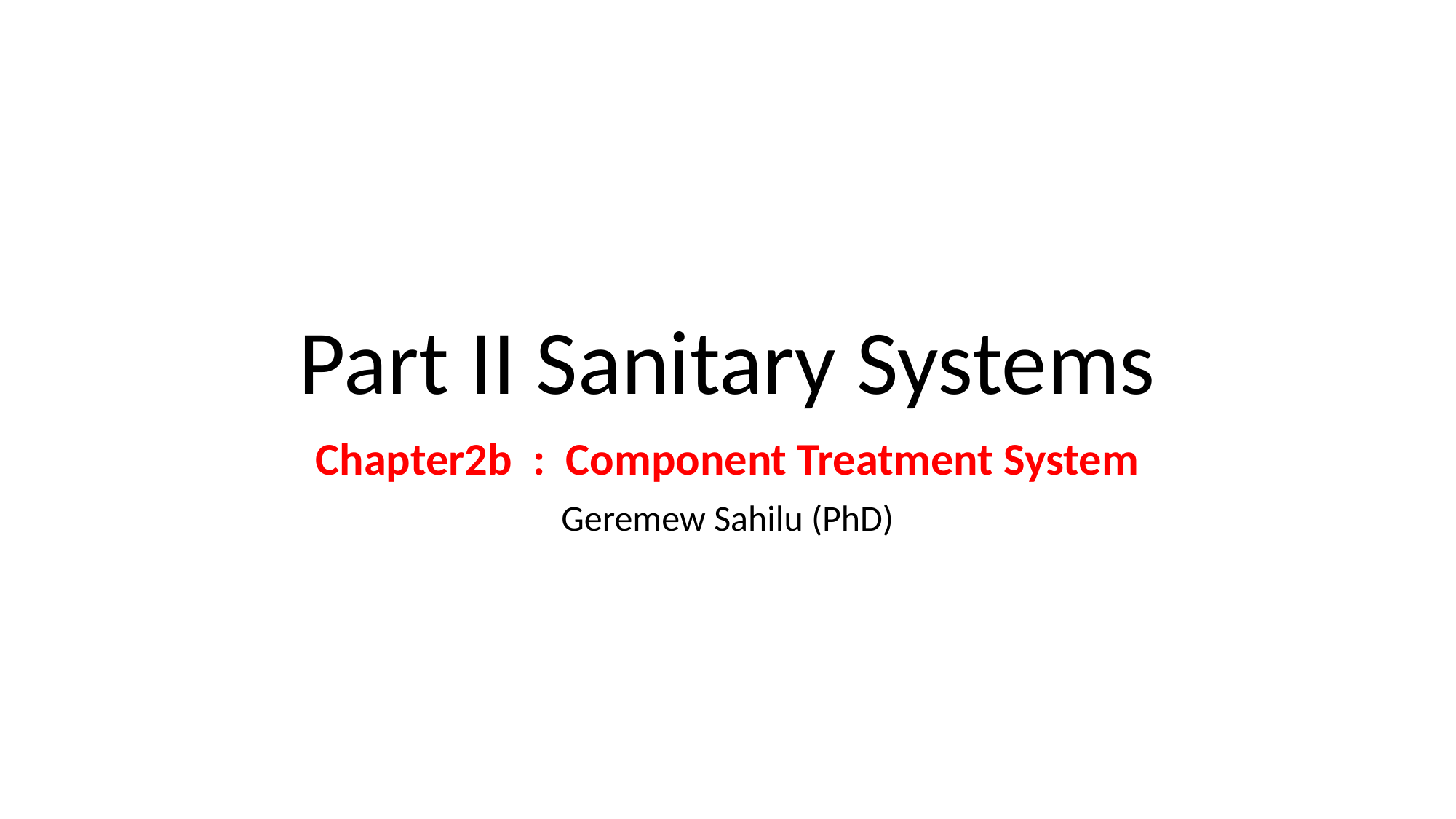

# Part II Sanitary Systems
Chapter2b  :  Component Treatment System
Geremew Sahilu (PhD)